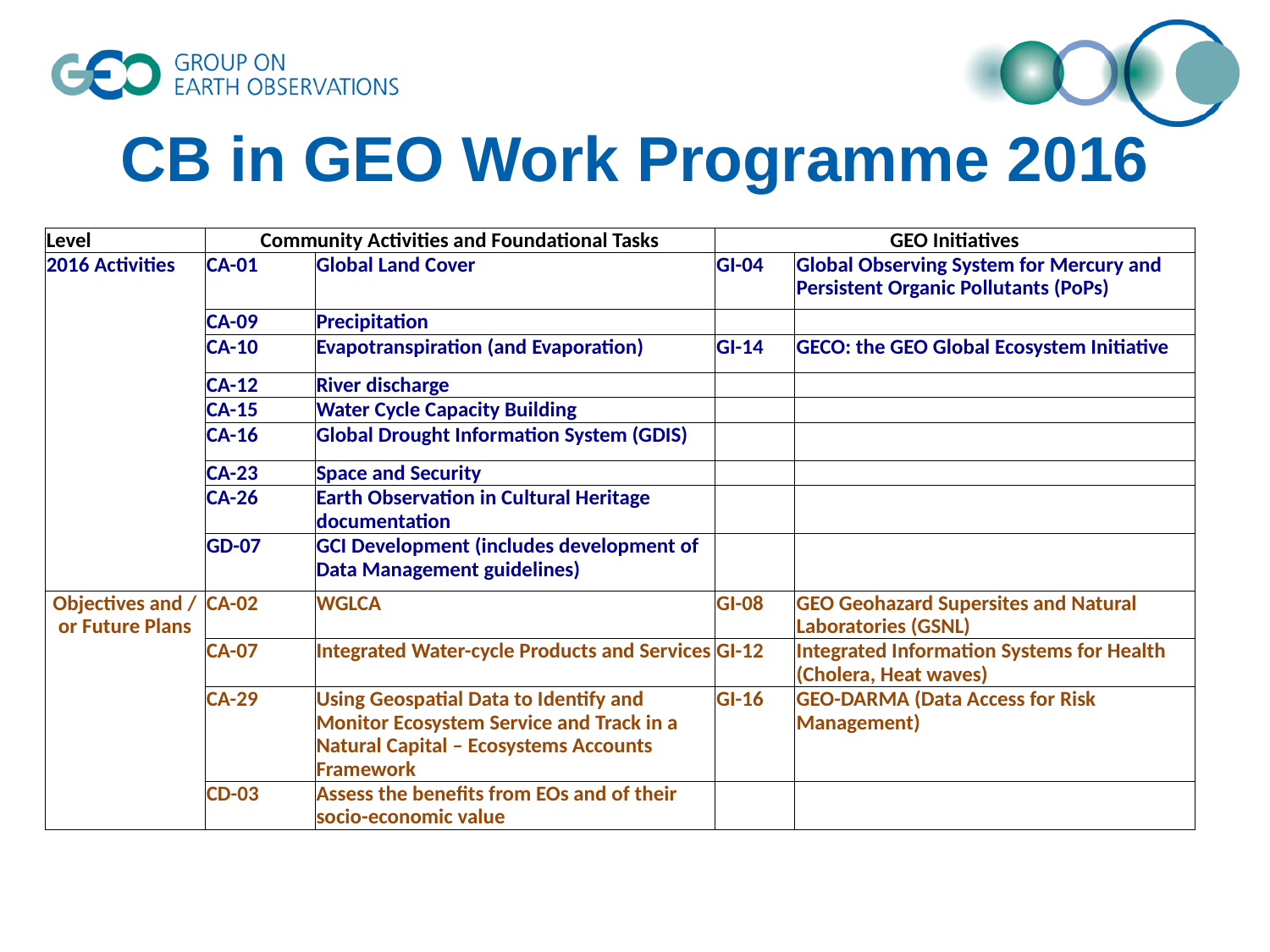

# CB in GEO Work Programme 2016
| Level | Community Activities and Foundational Tasks |  | GEO Initiatives |  |
| --- | --- | --- | --- | --- |
| 2016 Activities | CA-01 | Global Land Cover | GI-04 | Global Observing System for Mercury and Persistent Organic Pollutants (PoPs) |
|  | CA-09 | Precipitation |  |  |
|  | CA-10 | Evapotranspiration (and Evaporation) | GI-14 | GECO: the GEO Global Ecosystem Initiative |
|  | CA-12 | River discharge |  |  |
|  | CA-15 | Water Cycle Capacity Building |  |  |
|  | CA-16 | Global Drought Information System (GDIS) |  |  |
|  | CA-23 | Space and Security |  |  |
|  | CA-26 | Earth Observation in Cultural Heritage documentation |  |  |
|  | GD-07 | GCI Development (includes development of Data Management guidelines) |  |  |
| Objectives and / or Future Plans | CA-02 | WGLCA | GI-08 | GEO Geohazard Supersites and Natural Laboratories (GSNL) |
|  | CA-07 | Integrated Water-cycle Products and Services | GI-12 | Integrated Information Systems for Health (Cholera, Heat waves) |
|  | CA-29 | Using Geospatial Data to Identify and Monitor Ecosystem Service and Track in a Natural Capital – Ecosystems Accounts Framework | GI-16 | GEO-DARMA (Data Access for Risk Management) |
|  | CD-03 | Assess the benefits from EOs and of their socio-economic value |  |  |